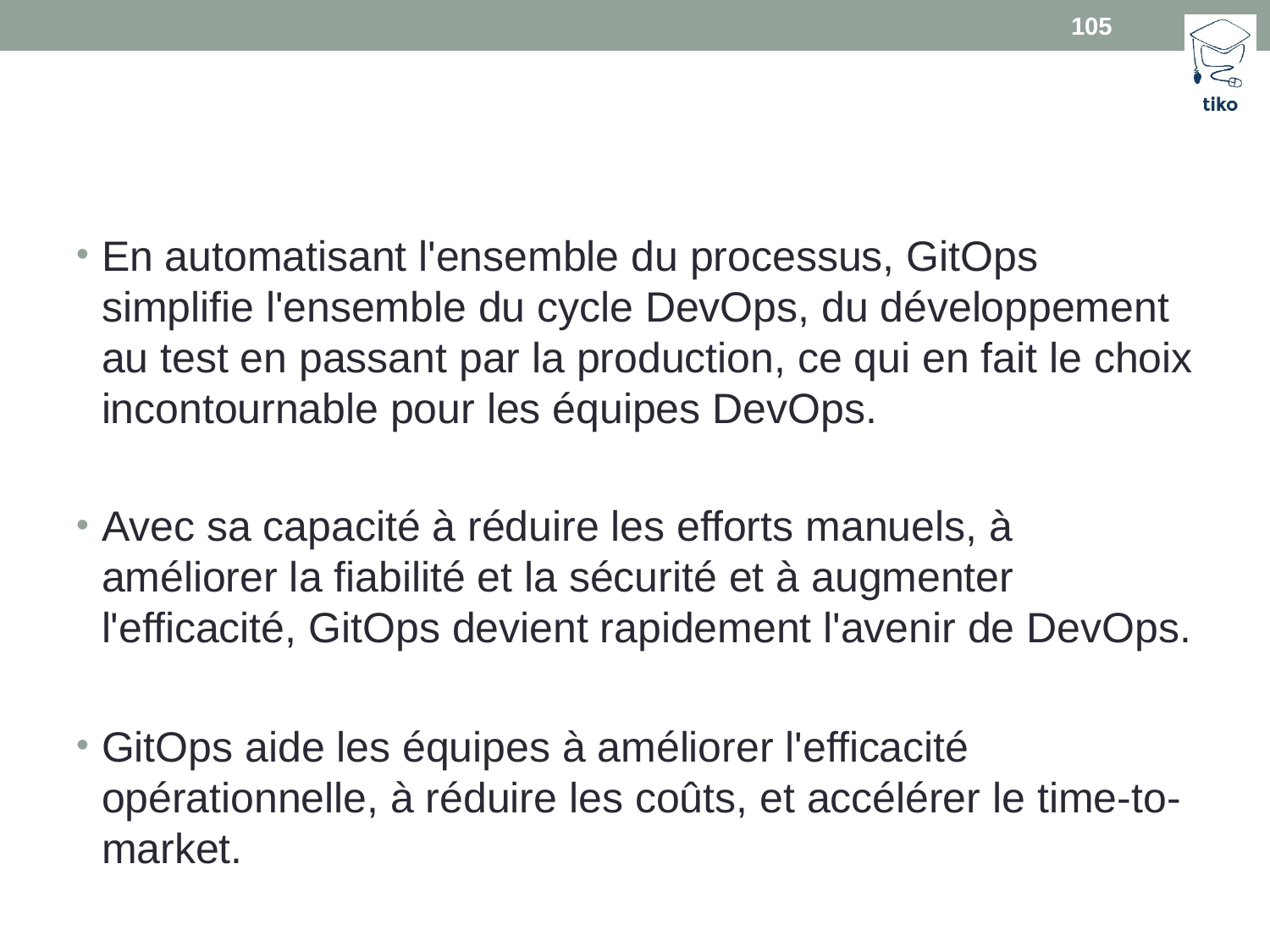

105
#
En automatisant l'ensemble du processus, GitOps simplifie l'ensemble du cycle DevOps, du développement au test en passant par la production, ce qui en fait le choix incontournable pour les équipes DevOps.

Avec sa capacité à réduire les efforts manuels, à améliorer la fiabilité et la sécurité et à augmenter l'efficacité, GitOps devient rapidement l'avenir de DevOps.

GitOps aide les équipes à améliorer l'efficacité opérationnelle, à réduire les coûts, et accélérer le time-to-market.